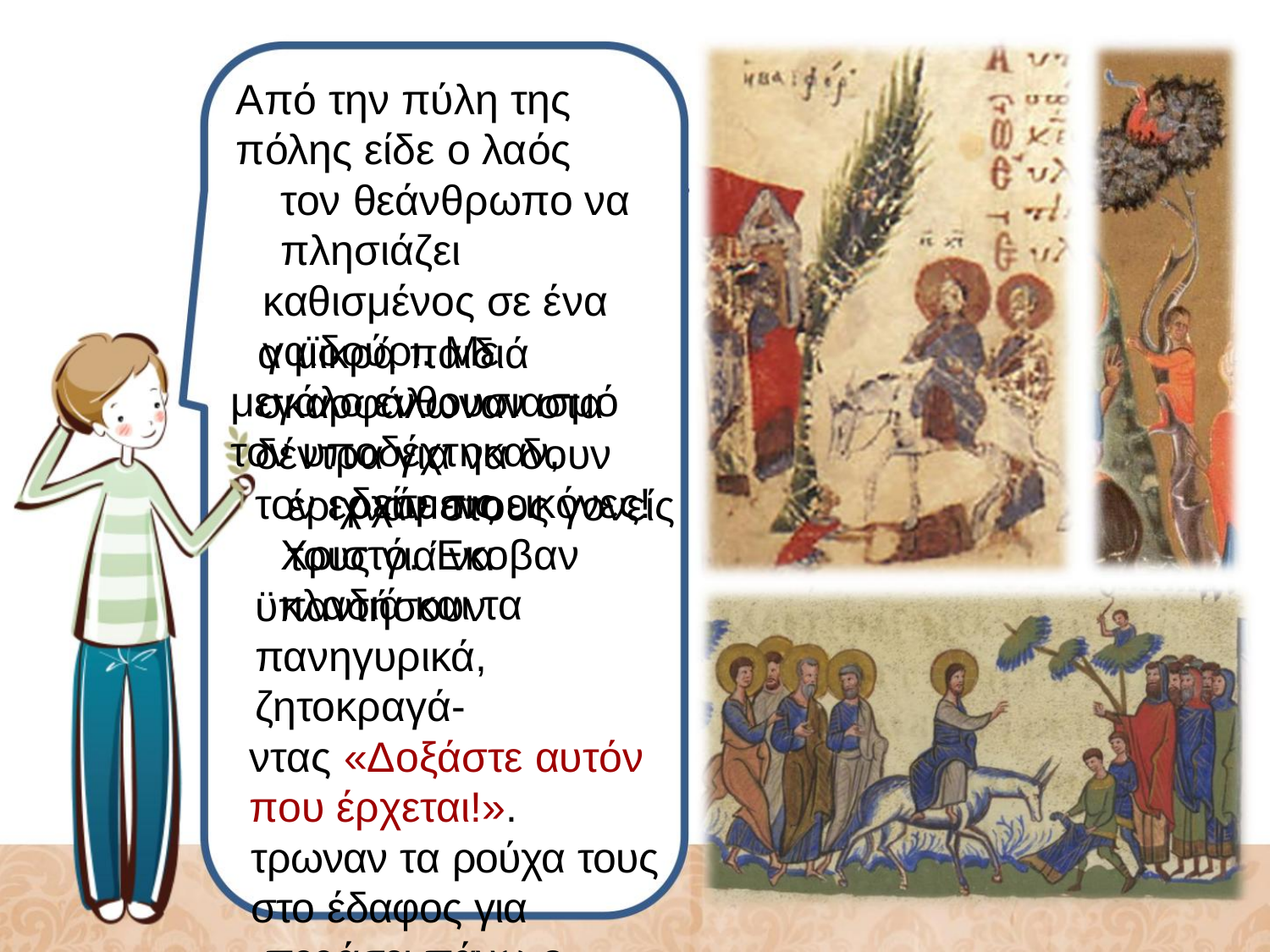

Από την πύλη της πόλης είδε ο λαός
τον θεάνθρωπο να πλησιάζει
καθισμένος σε ένα γαϊδούρι. Με
μεγάλο ενθουσιασμό τον υποδέχτηκαν,
δείτε τις εικόνες!
α μικρά παιδιά σκαρφάλωναν στα
δέντρα για να δουν τον ερχόμενο
Χριστό. Έκοβαν κλαδιά και τα
έριχναν στους γονείς τους για να
ϋπαντήσουν πανηγυρικά, ζητοκραγά-
ντας «Δοξάστε αυτόν που έρχεται!».
τρωναν τα ρούχα τους στο έδαφος για
περάσει πάνω ο θαυματουργός Κύρι-
και να πάρουν τη Χάρη του. Όμως
ρακολουθούσαν οι Γραμματείς και οι
αρισαίοι και θύμωναν περισσότερο.